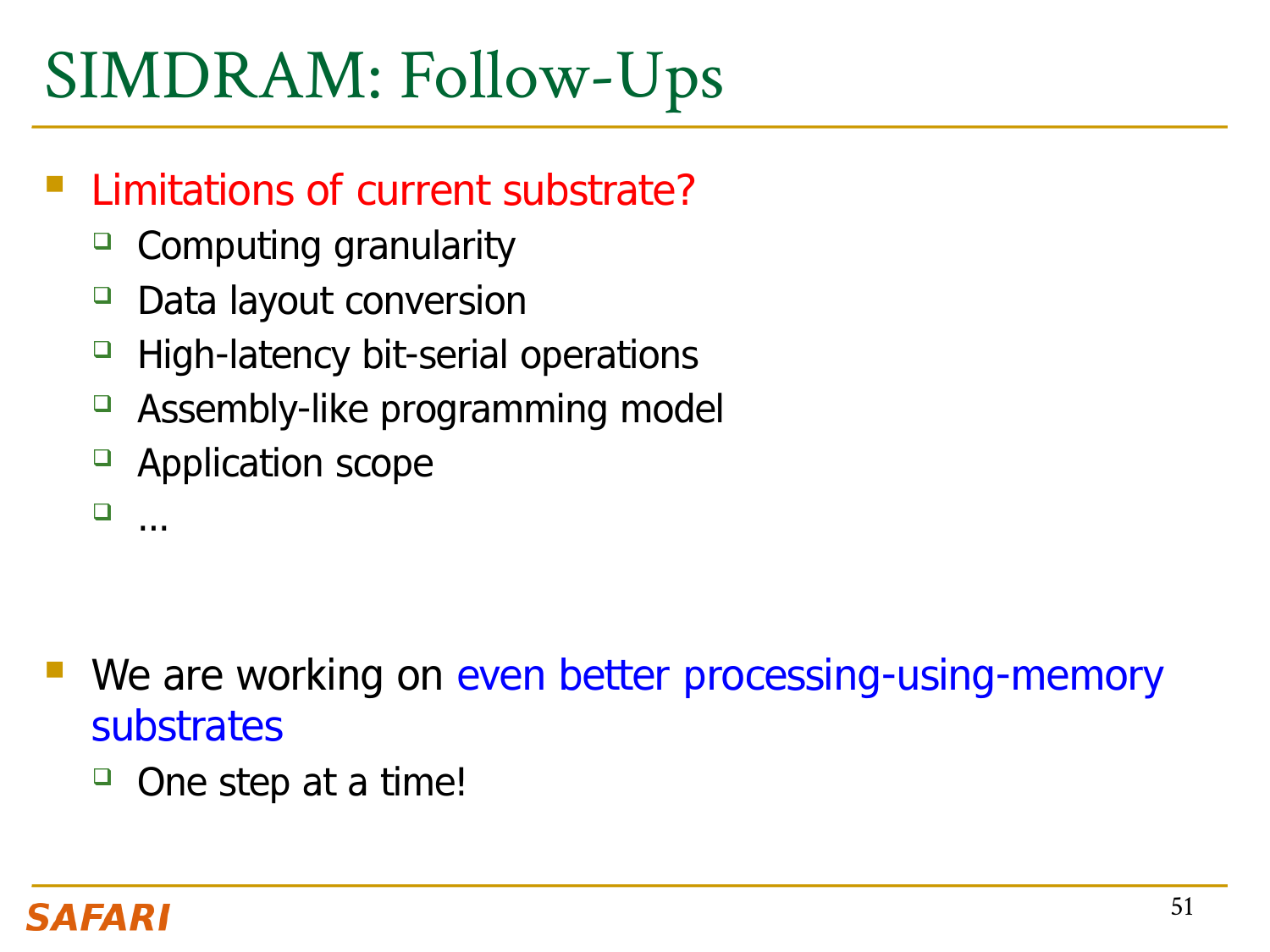

# SIMDRAM: Follow-Ups
Limitations of current substrate?
Computing granularity
Data layout conversion
High-latency bit-serial operations
Assembly-like programming model
Application scope
…

We are working on even better processing-using-memory substrates
One step at a time!
51